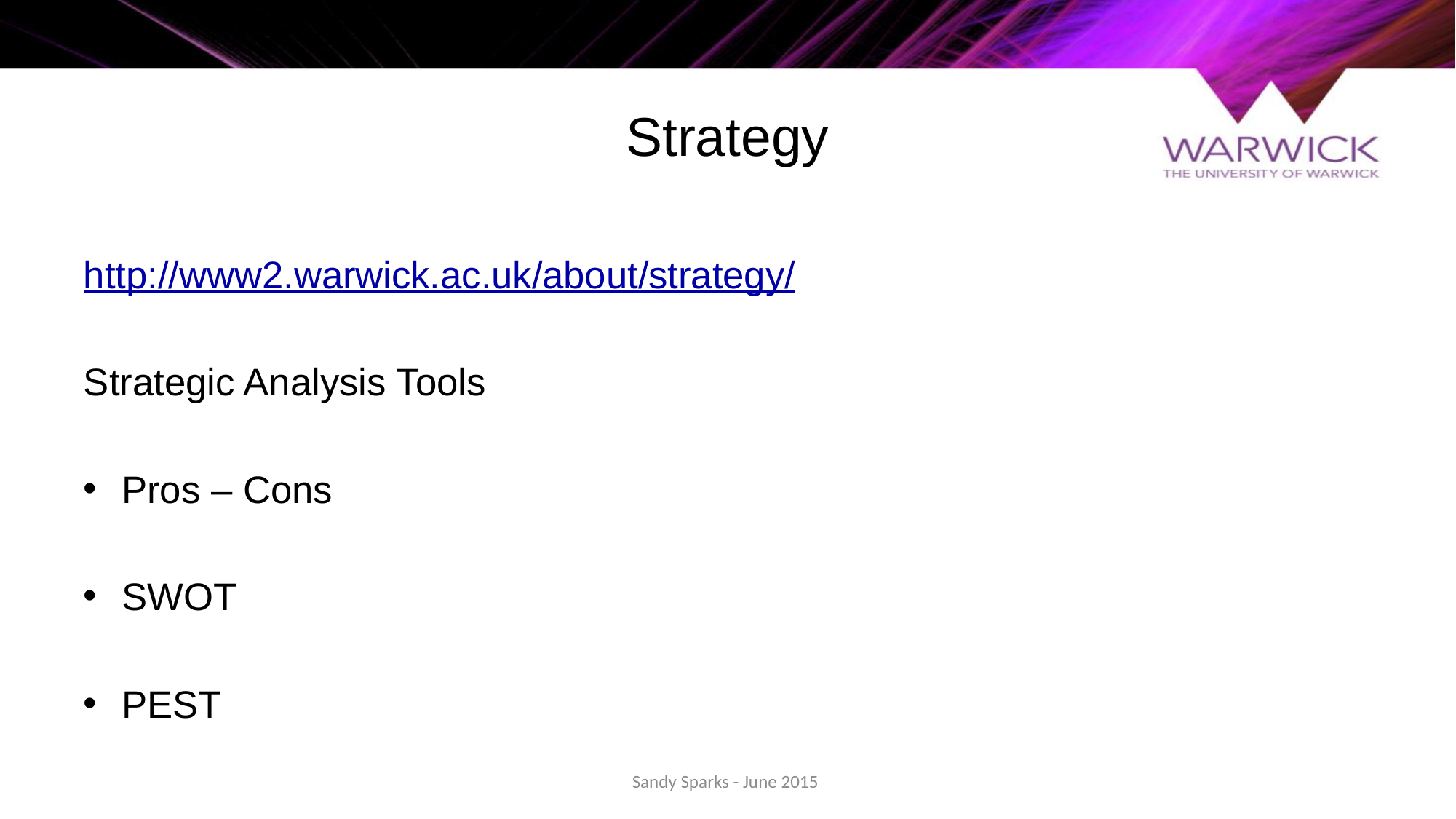

# Strategy

http://www2.warwick.ac.uk/about/strategy/

Strategic Analysis Tools

Pros – Cons

SWOT

PEST

Sandy Sparks - June 2015